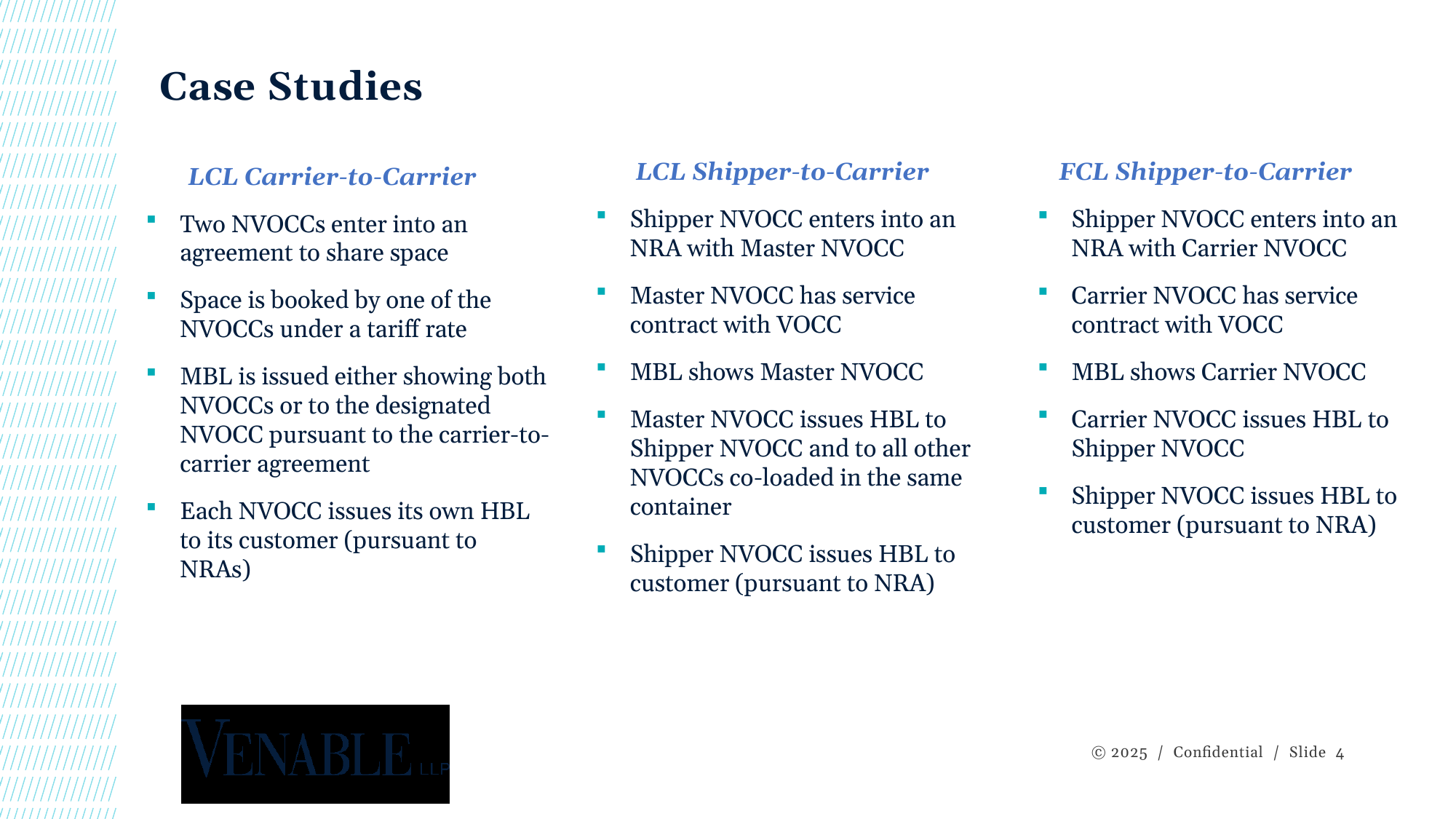

# Case Studies
LCL Shipper-to-Carrier
Shipper NVOCC enters into an NRA with Master NVOCC
Master NVOCC has service contract with VOCC
MBL shows Master NVOCC
Master NVOCC issues HBL to Shipper NVOCC and to all other NVOCCs co-loaded in the same container
Shipper NVOCC issues HBL to customer (pursuant to NRA)
FCL Shipper-to-Carrier
Shipper NVOCC enters into an NRA with Carrier NVOCC
Carrier NVOCC has service contract with VOCC
MBL shows Carrier NVOCC
Carrier NVOCC issues HBL to Shipper NVOCC
Shipper NVOCC issues HBL to customer (pursuant to NRA)
LCL Carrier-to-Carrier
Two NVOCCs enter into an agreement to share space
Space is booked by one of the NVOCCs under a tariff rate
MBL is issued either showing both NVOCCs or to the designated NVOCC pursuant to the carrier-to-carrier agreement
Each NVOCC issues its own HBL to its customer (pursuant to NRAs)

 © 2025  /  Confidential  /  Slide  4